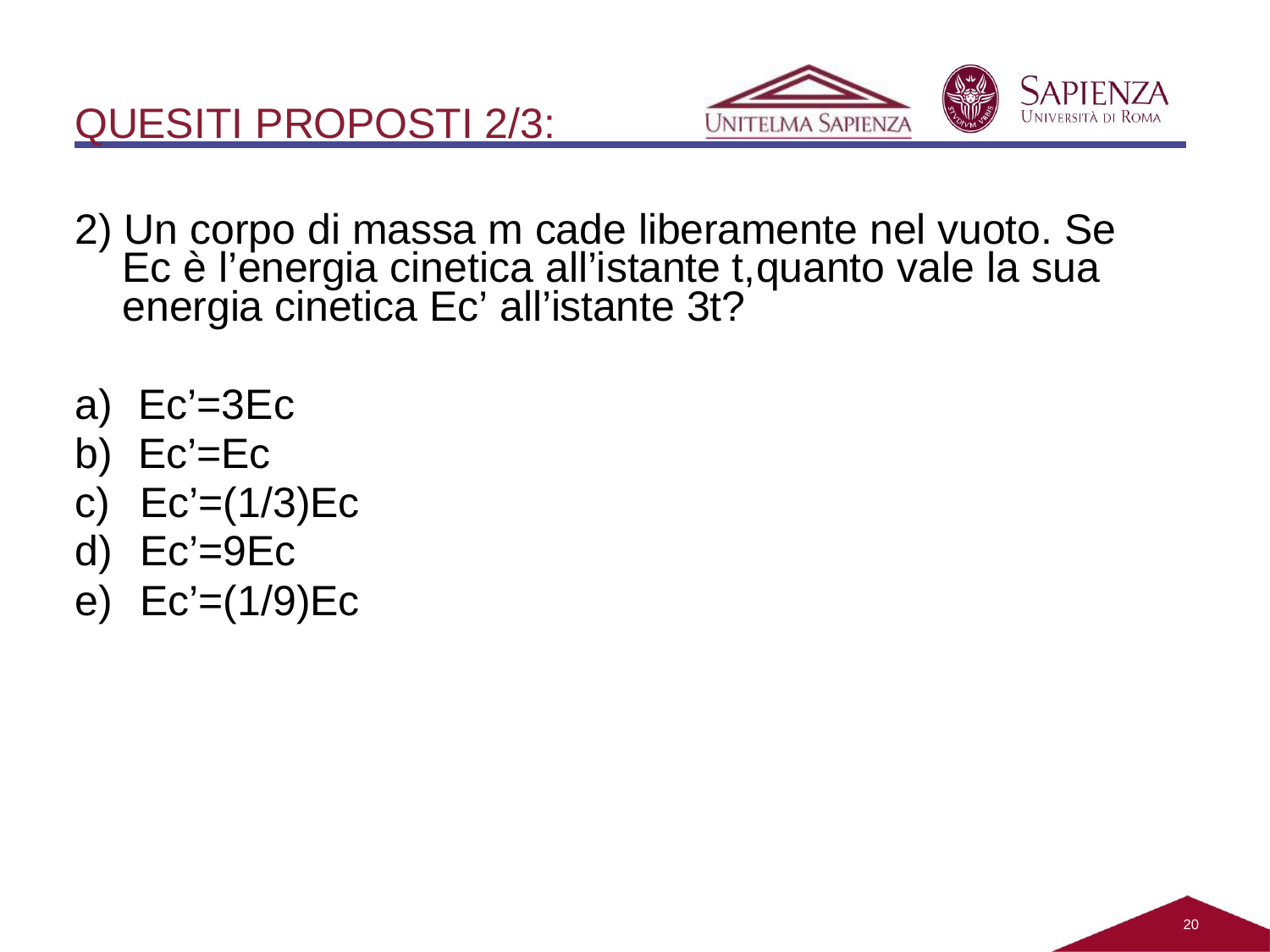

QUESITI PROPOSTI 2/3:

2) Un corpo di massa m cade liberamente nel vuoto. Se Ec è l’energia cinetica all’istante t,quanto vale la sua energia cinetica Ec’ all’istante 3t?

Ec’=3Ec
Ec’=Ec
c)	Ec’=(1/3)Ec
d)	Ec’=9Ec
e)	Ec’=(1/9)Ec
20